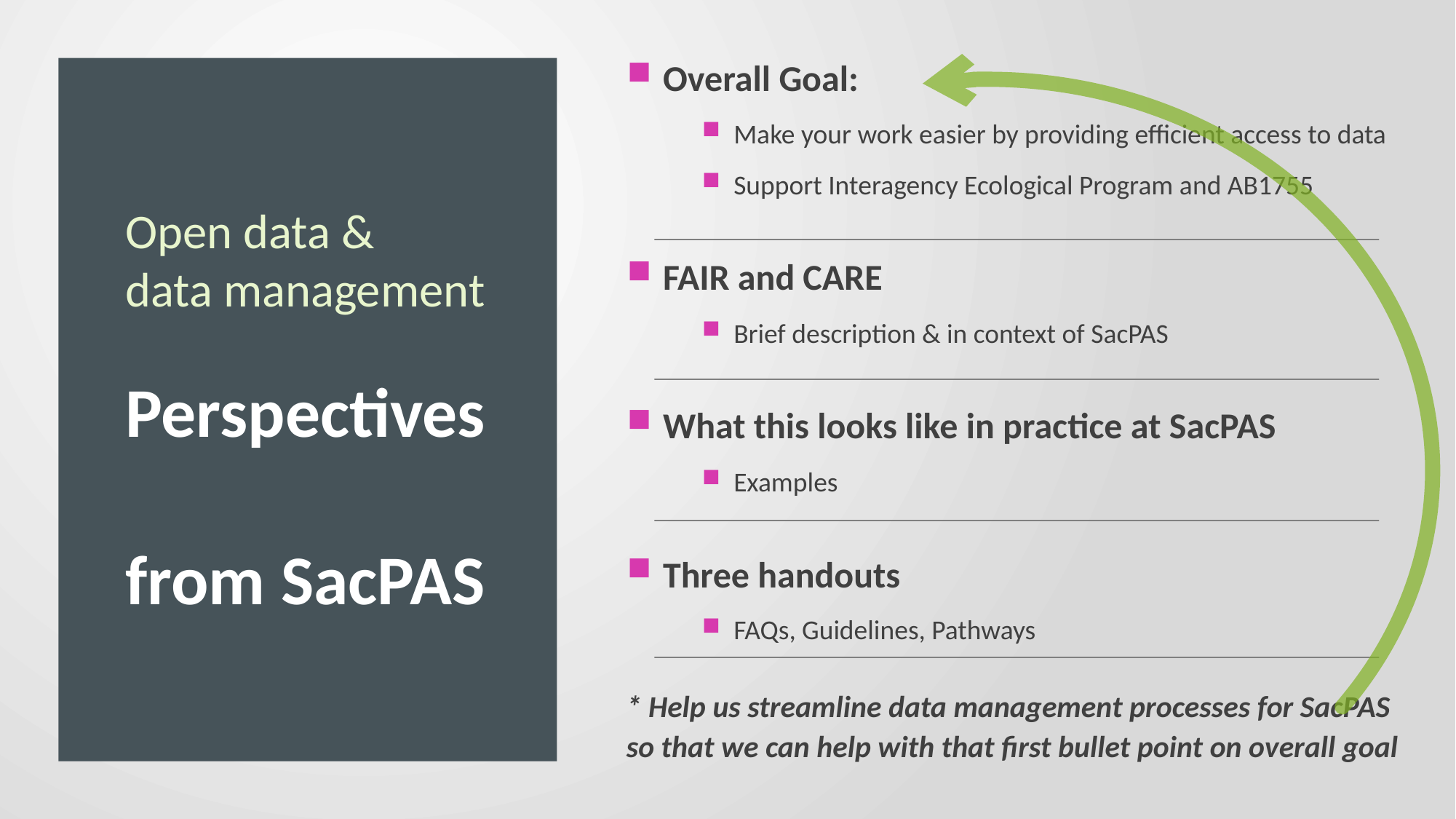

Overall Goal:
Make your work easier by providing efficient access to data
Support Interagency Ecological Program and AB1755

FAIR and CARE
Brief description & in context of SacPAS

What this looks like in practice at SacPAS
Examples

Three handouts
FAQs, Guidelines, Pathways

* Help us streamline data management processes for SacPAS
so that we can help with that first bullet point on overall goal

# Open data & data management Perspectives from SacPAS
2